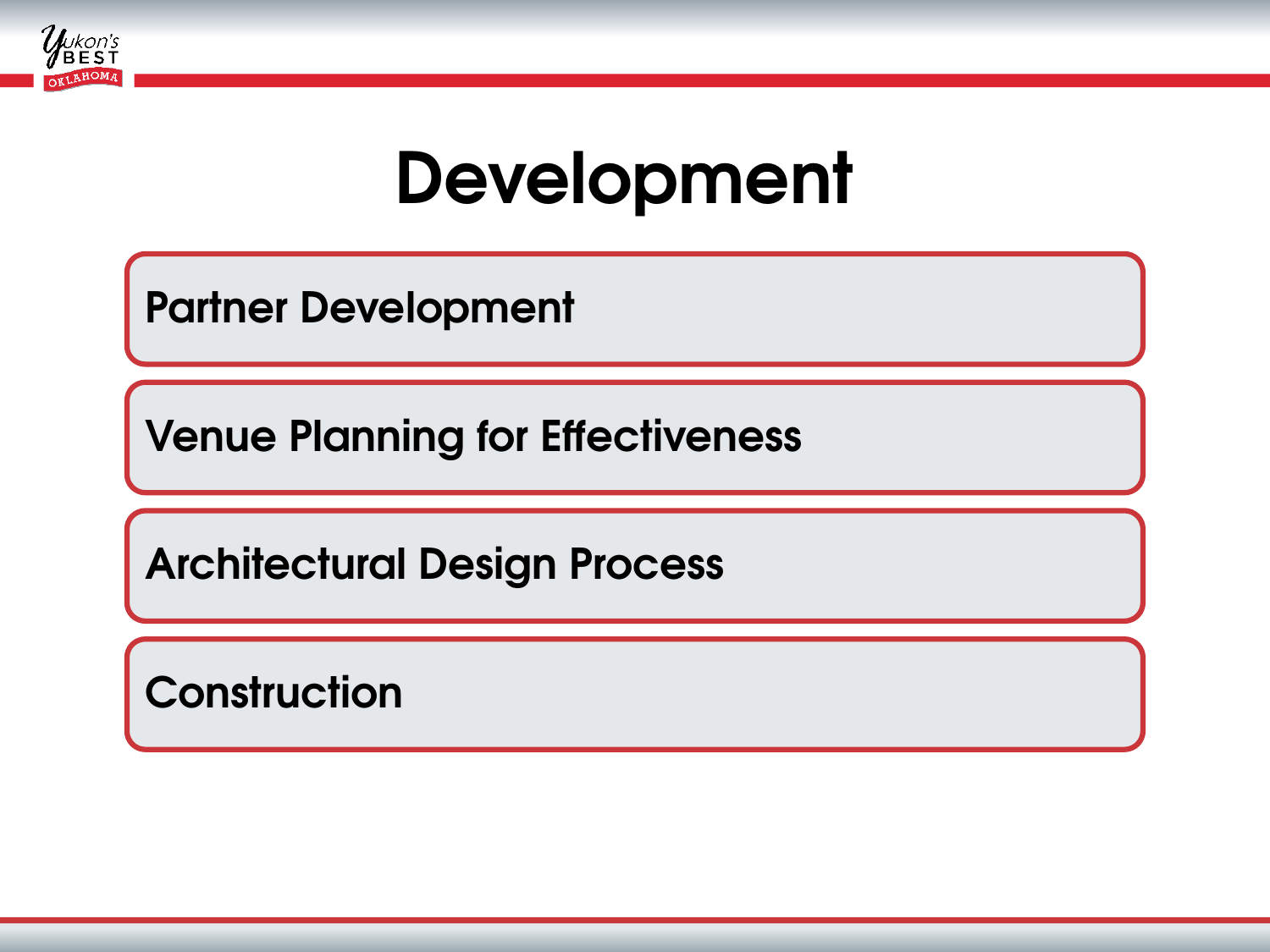

Development
Partner Development
Venue Planning for Effectiveness
Architectural Design Process
Construction